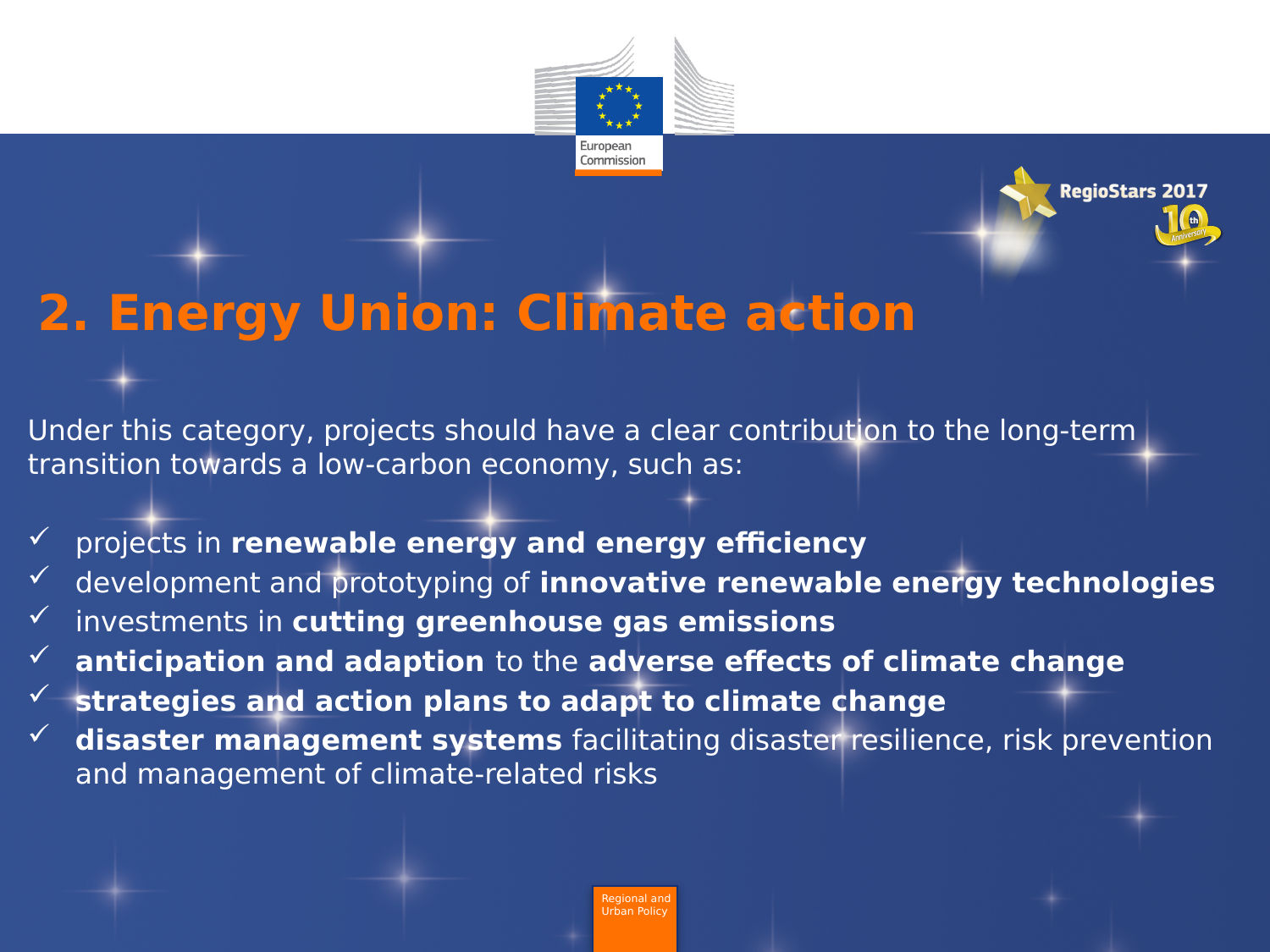

2. Energy Union: Climate action
Under this category, projects should have a clear contribution to the long-term transition towards a low-carbon economy, such as:

projects in renewable energy and energy efficiency
development and prototyping of innovative renewable energy technologies
investments in cutting greenhouse gas emissions
anticipation and adaption to the adverse effects of climate change
strategies and action plans to adapt to climate change
disaster management systems facilitating disaster resilience, risk prevention and management of climate-related risks